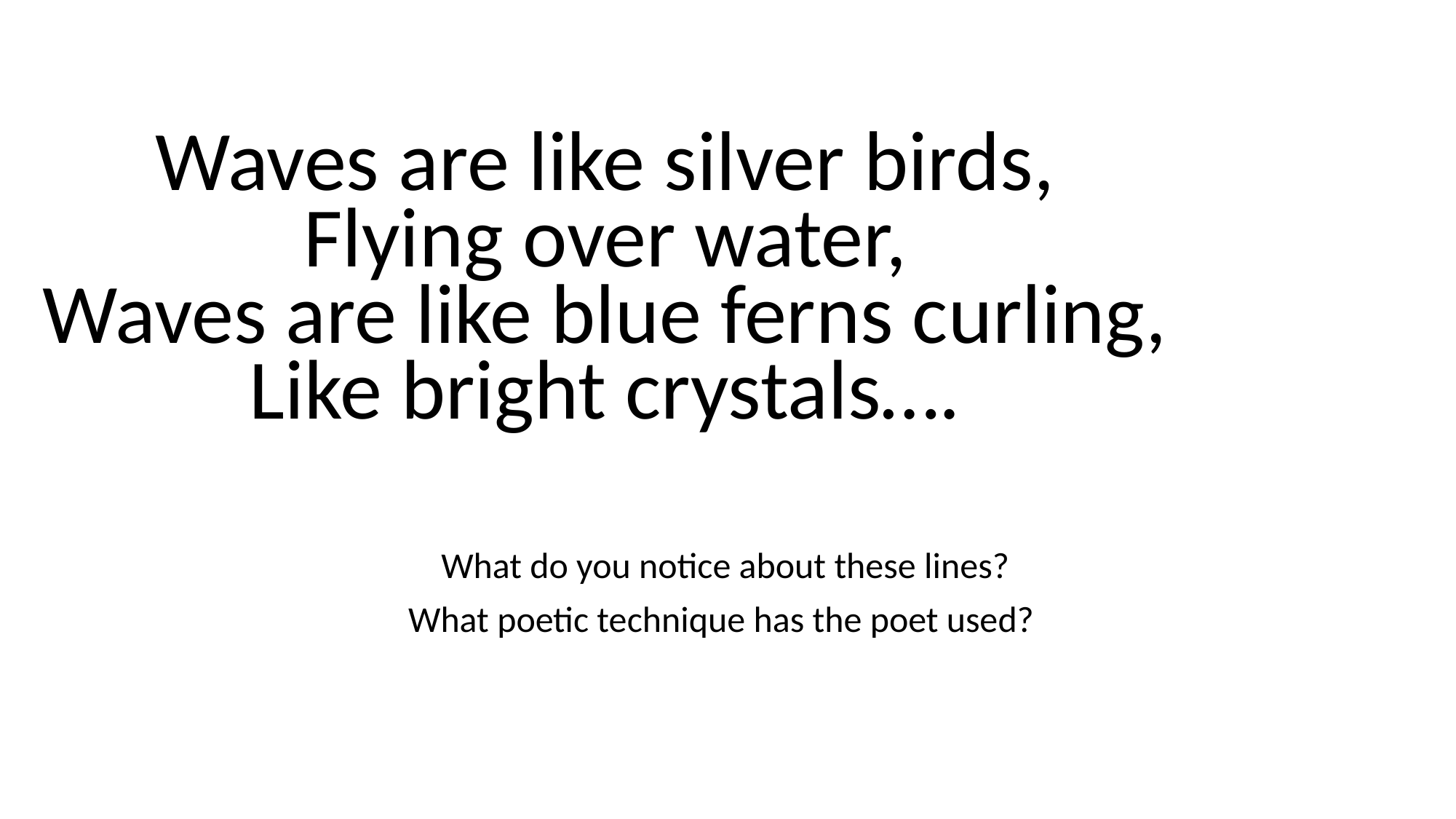

# Waves are like silver birds, Flying over water, Waves are like blue ferns curling, Like bright crystals….
What do you notice about these lines?
What poetic technique has the poet used?